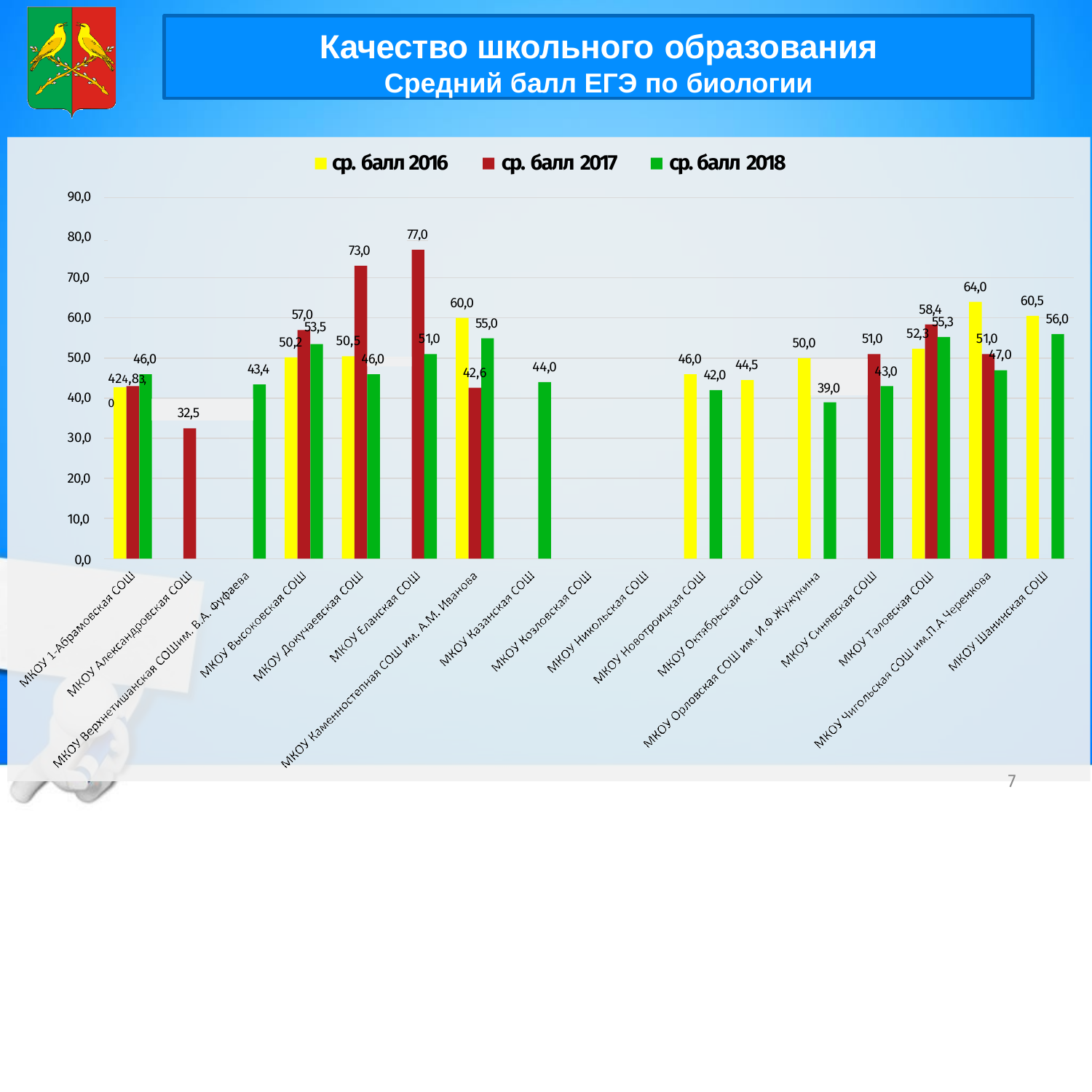

Качество школьного образования
Средний балл ЕГЭ по биологии

ср. балл 2016	ср. балл 2017	ср. балл 2018

90,0

 	77,0
80,0
73,0

70,0
64,0

60,5
60,0
58,4

57,0
60,0
56,0
55,3
55,0

53,5
50,5
52,3

51,0
51,0
51,0

50,2
50,0

47,0
50,0
46,0
4
46,0

44,5

44,0
6,0

39,0
43,4
43,0
424,83,0
42,6
42,0

40,0

32,5

30,0

20,0

10,0

0,0

7